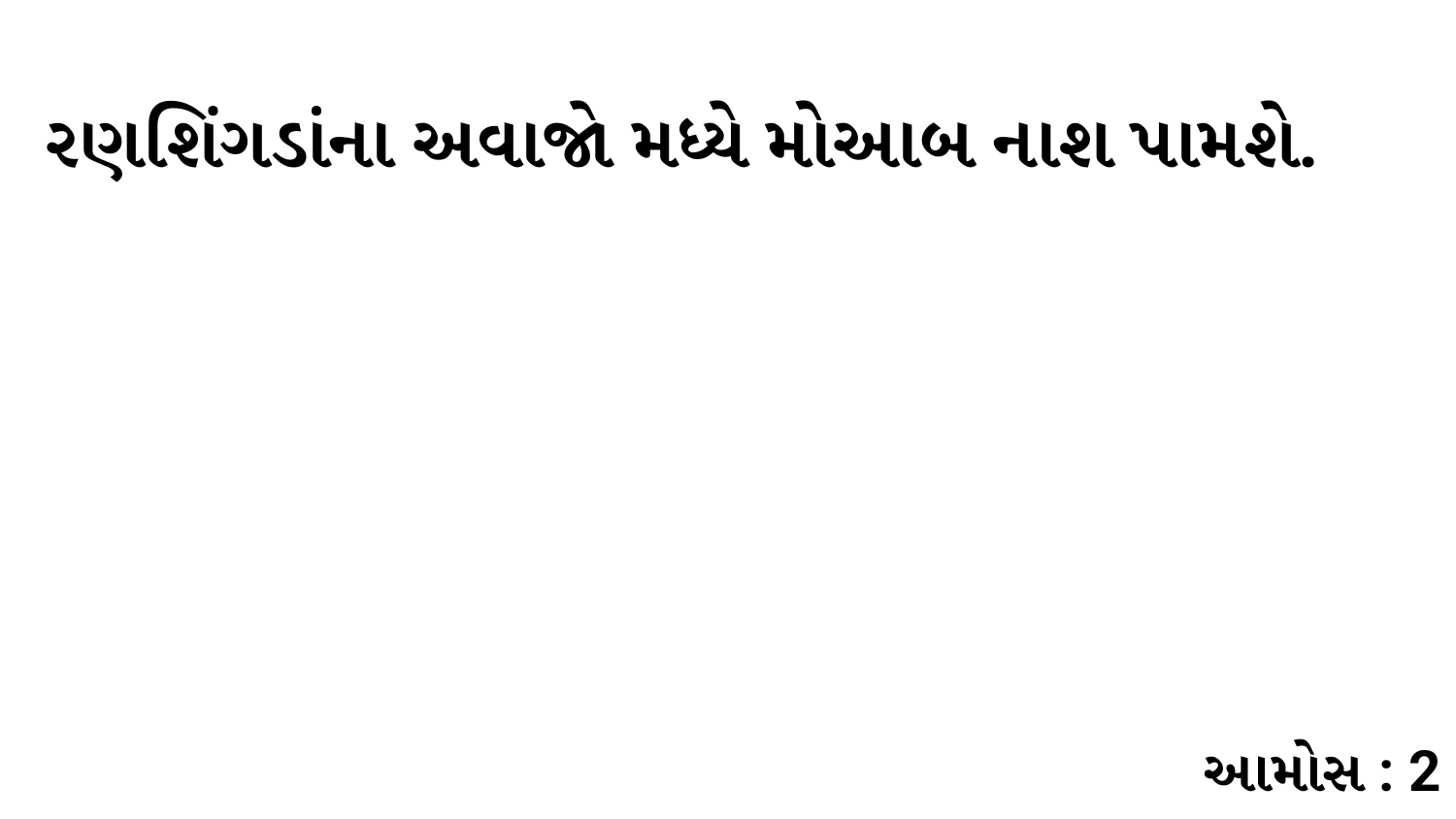

રણશિંગડાંના અવાજો મધ્યે મોઆબ નાશ પામશે.
આમોસ : 2